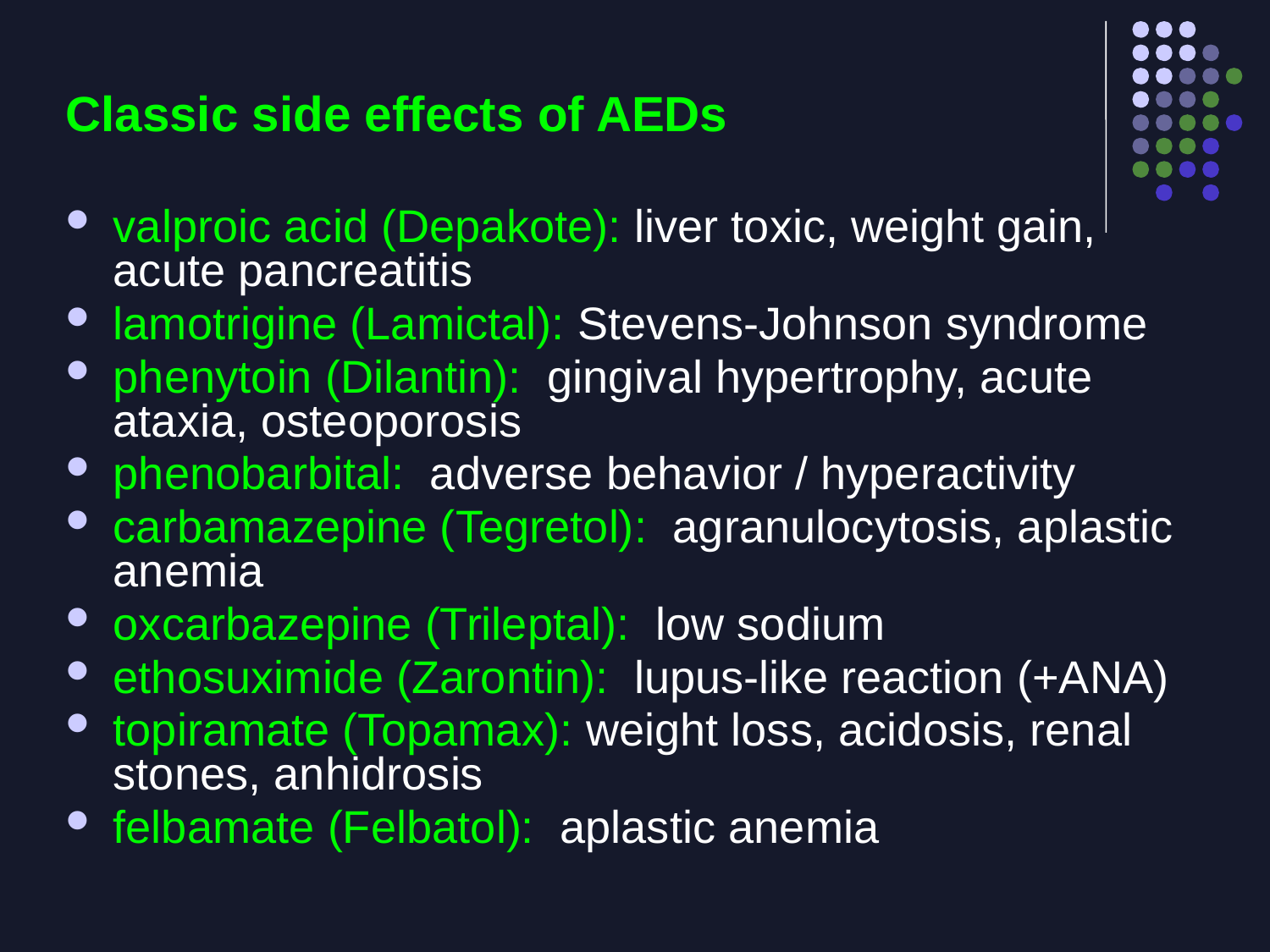

# Classic side effects of AEDs
valproic acid (Depakote): liver toxic, weight gain, acute pancreatitis
lamotrigine (Lamictal): Stevens-Johnson syndrome
phenytoin (Dilantin):  gingival hypertrophy, acute ataxia, osteoporosis
phenobarbital:  adverse behavior / hyperactivity
carbamazepine (Tegretol):  agranulocytosis, aplastic anemia
oxcarbazepine (Trileptal):  low sodium
ethosuximide (Zarontin):  lupus-like reaction (+ANA)
topiramate (Topamax): weight loss, acidosis, renal stones, anhidrosis
felbamate (Felbatol):  aplastic anemia